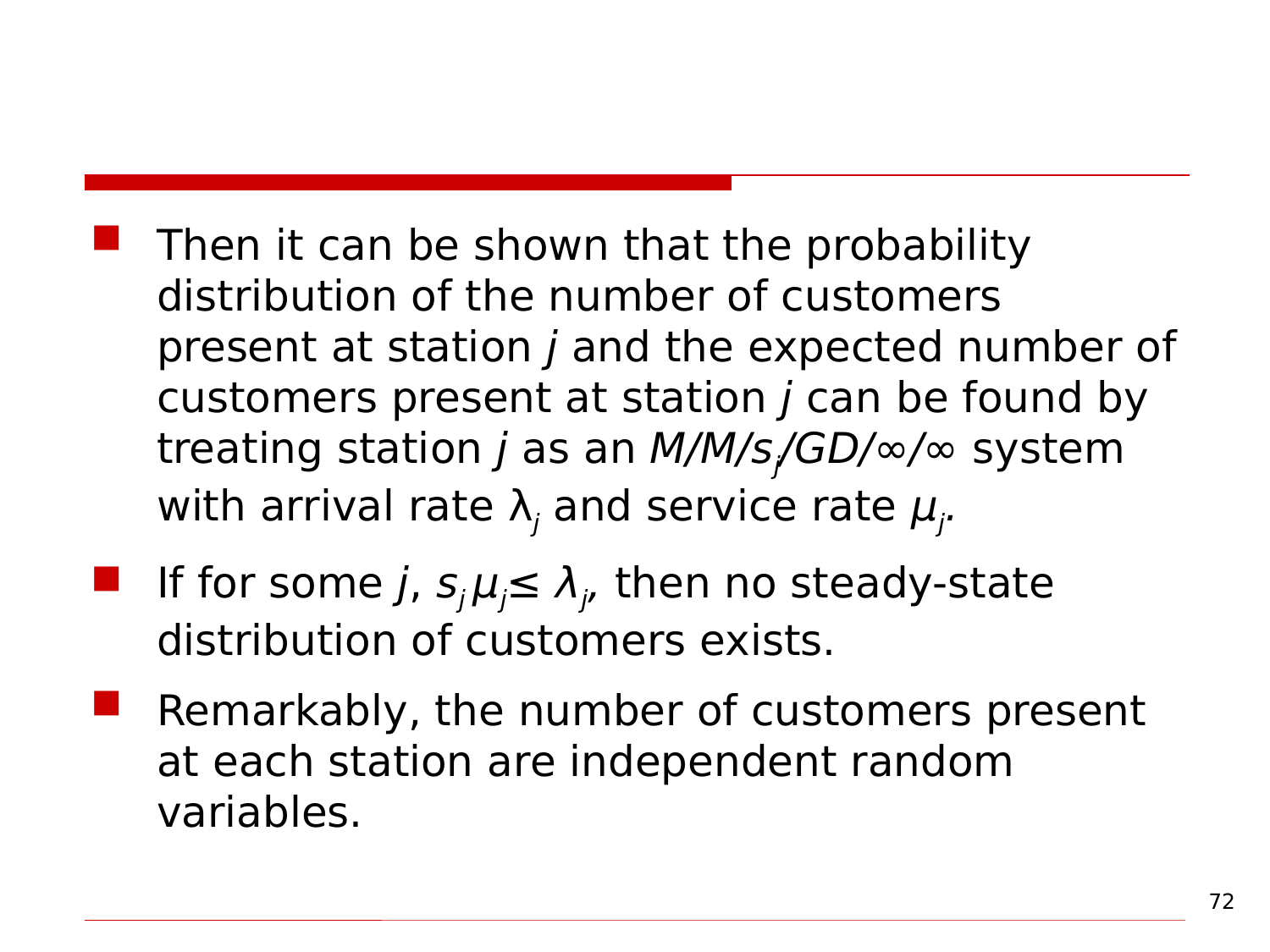

#
Then it can be shown that the probability distribution of the number of customers present at station j and the expected number of customers present at station j can be found by treating station j as an M/M/sj/GD/∞/∞ system with arrival rate λj and service rate µj.
If for some j, sj µj≤ λj, then no steady-state distribution of customers exists.
Remarkably, the number of customers present at each station are independent random variables.